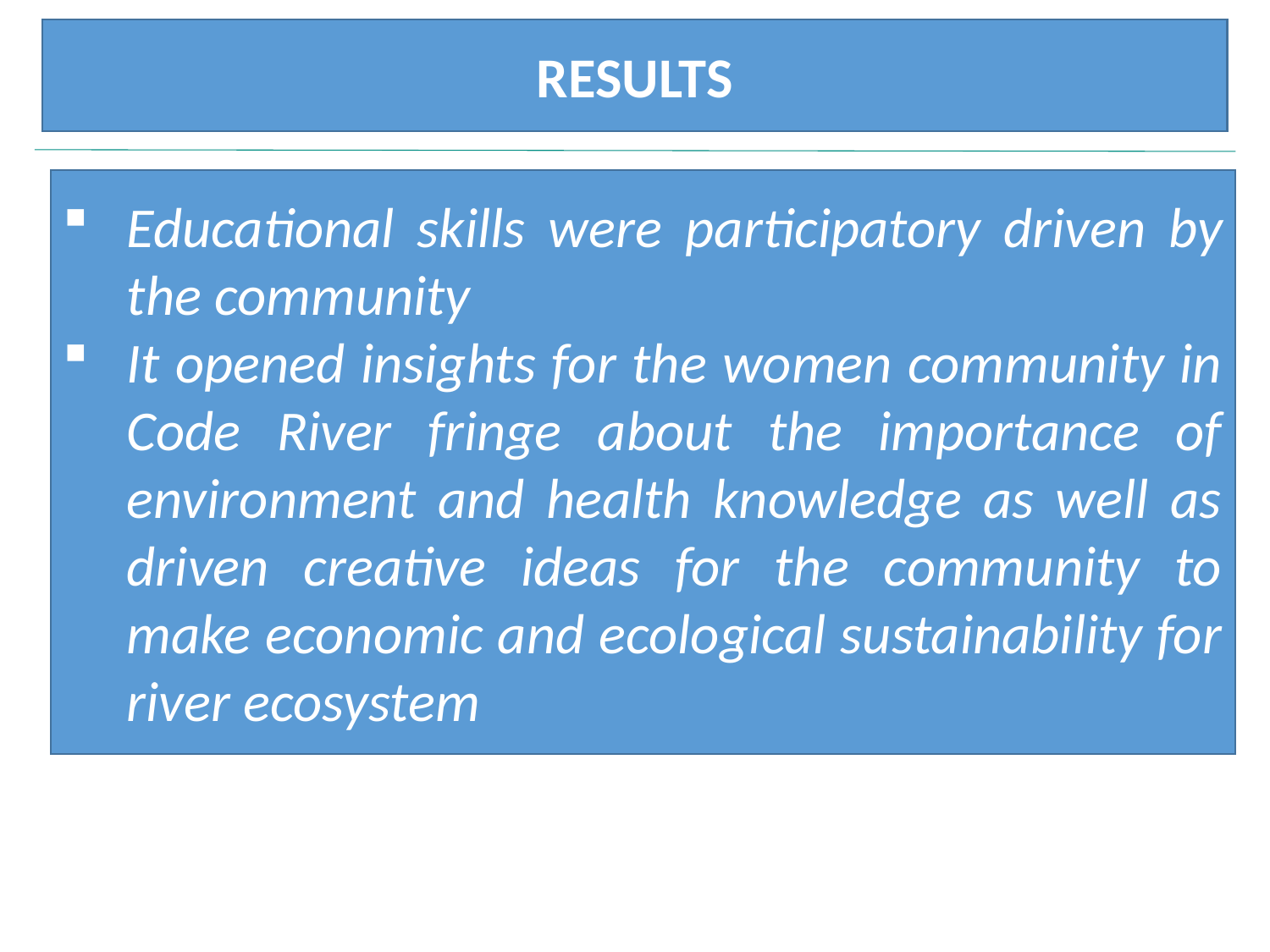

RESULTS
Educational skills were participatory driven by the community
It opened insights for the women community in Code River fringe about the importance of environment and health knowledge as well as driven creative ideas for the community to make economic and ecological sustainability for river ecosystem